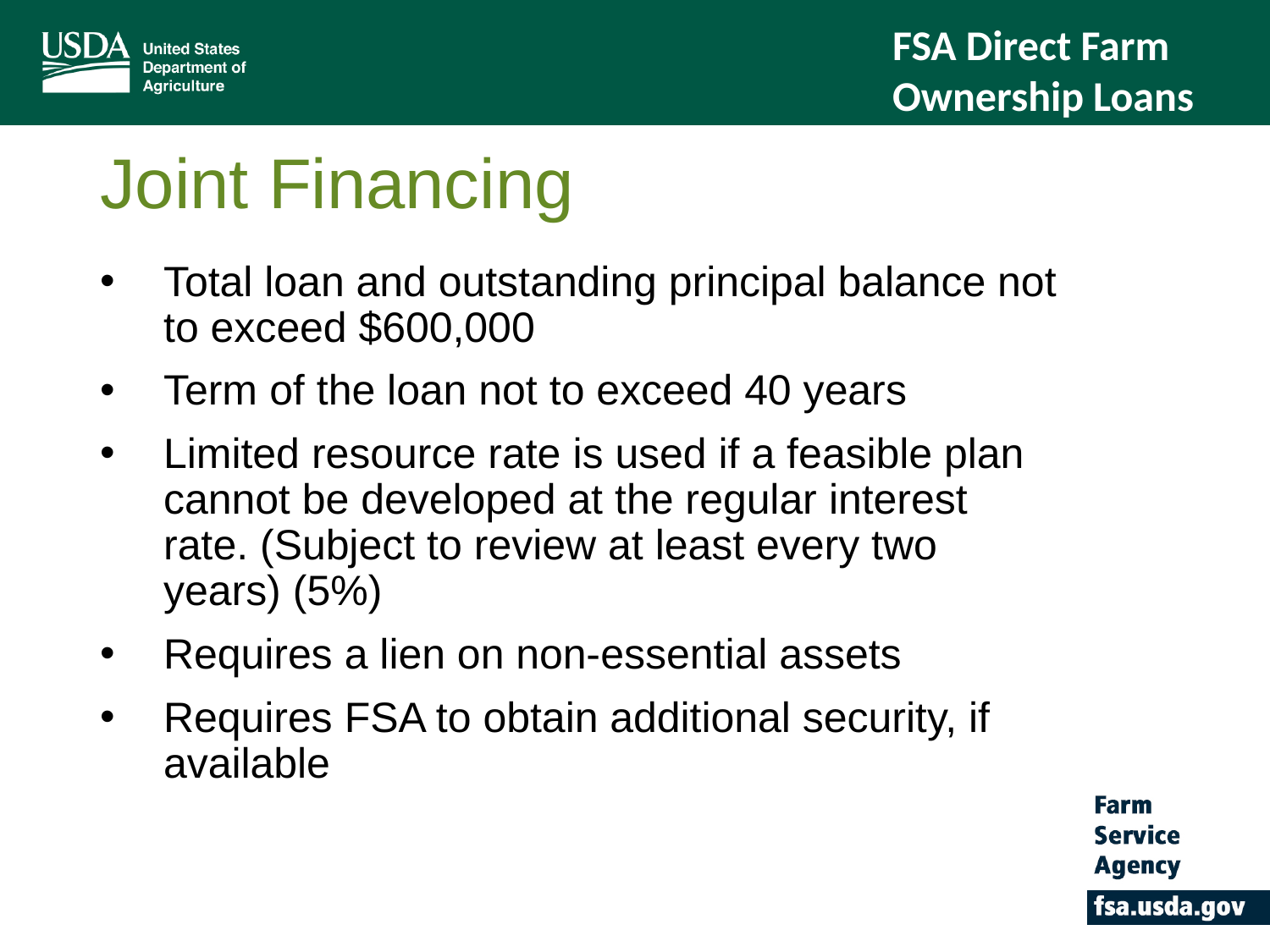

FSA Direct Farm Ownership Loans
# Joint Financing
Total loan and outstanding principal balance not to exceed $600,000
Term of the loan not to exceed 40 years
Limited resource rate is used if a feasible plan cannot be developed at the regular interest rate. (Subject to review at least every two years) (5%)
Requires a lien on non-essential assets
Requires FSA to obtain additional security, if available